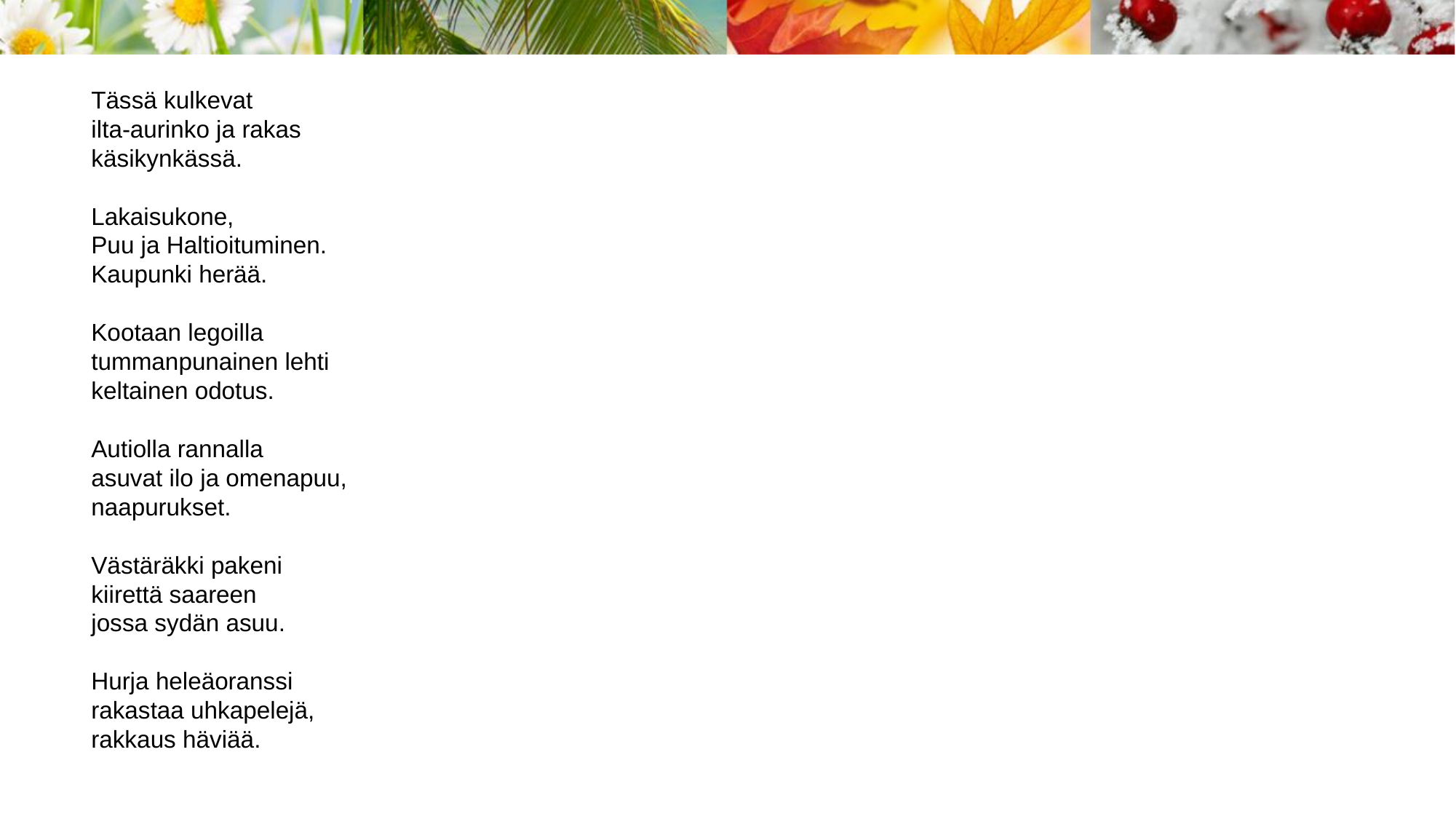

Tässä kulkevat
ilta-aurinko ja rakas
käsikynkässä.

Lakaisukone,
Puu ja Haltioituminen.
Kaupunki herää.

Kootaan legoilla
tummanpunainen lehti
keltainen odotus.

Autiolla rannalla
asuvat ilo ja omenapuu,
naapurukset.

Västäräkki pakeni
kiirettä saareen
jossa sydän asuu.

Hurja heleäoranssi
rakastaa uhkapelejä,
rakkaus häviää.